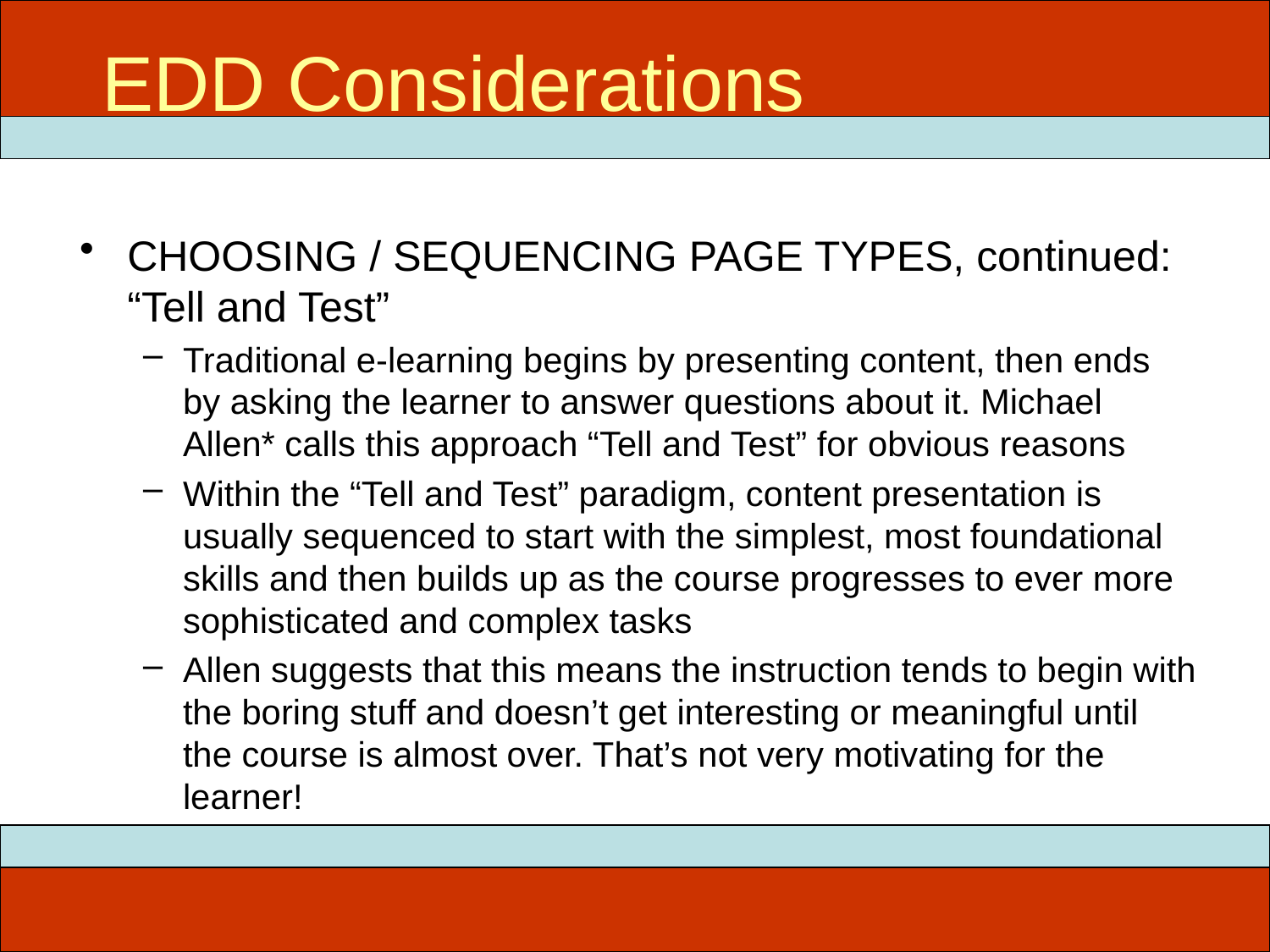

The ADDIE Model
# EDD Considerations
CHOOSING / SEQUENCING PAGE TYPES, continued: “Tell and Test”
Traditional e-learning begins by presenting content, then ends by asking the learner to answer questions about it. Michael Allen* calls this approach “Tell and Test” for obvious reasons
Within the “Tell and Test” paradigm, content presentation is usually sequenced to start with the simplest, most foundational skills and then builds up as the course progresses to ever more sophisticated and complex tasks
Allen suggests that this means the instruction tends to begin with the boring stuff and doesn’t get interesting or meaningful until the course is almost over. That’s not very motivating for the learner!